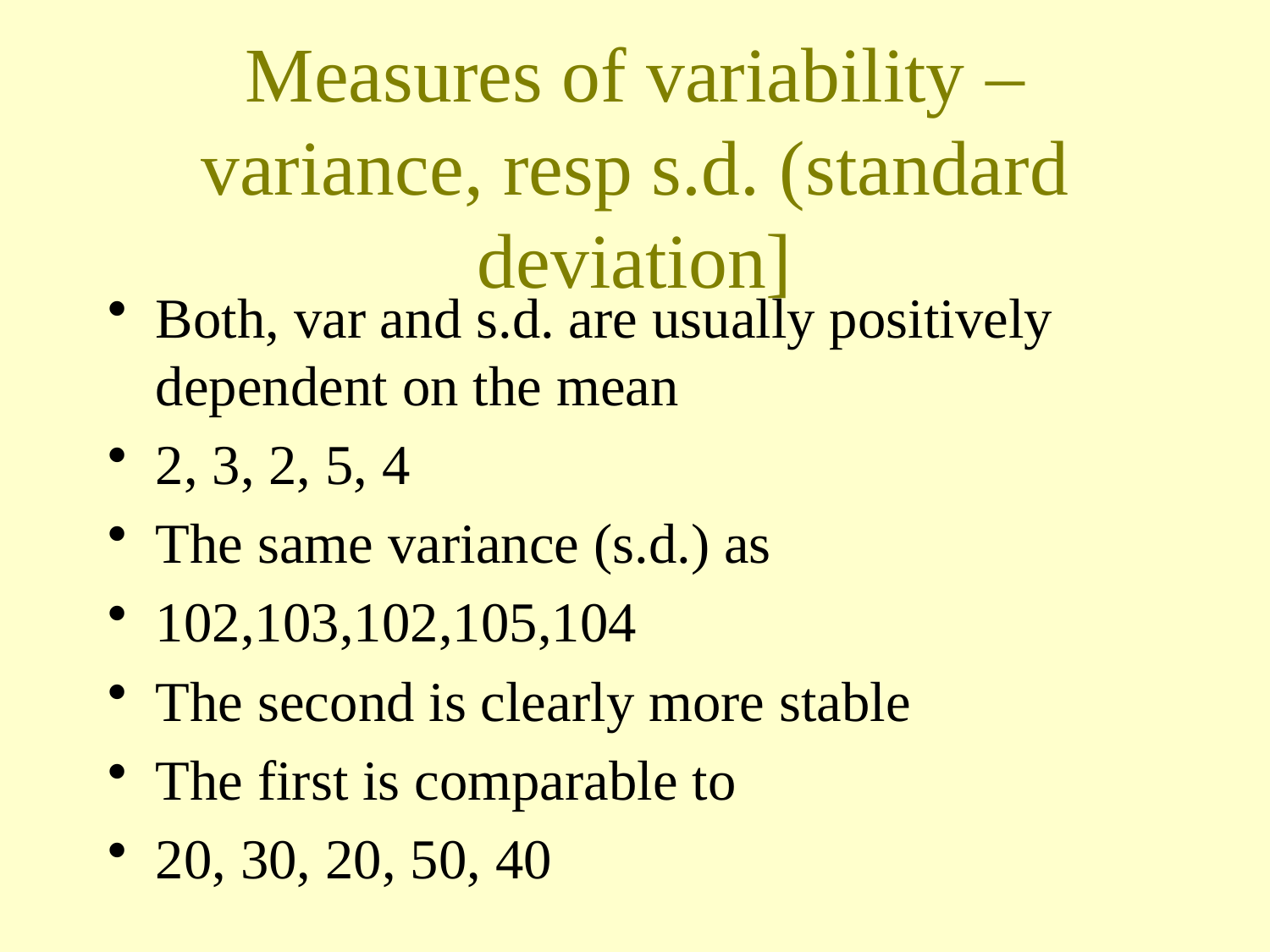

# Measures of variability – variance, resp s.d. (standard deviation]
Both, var and s.d. are usually positively dependent on the mean
2, 3, 2, 5, 4
The same variance (s.d.) as
102,103,102,105,104
The second is clearly more stable
The first is comparable to
20, 30, 20, 50, 40